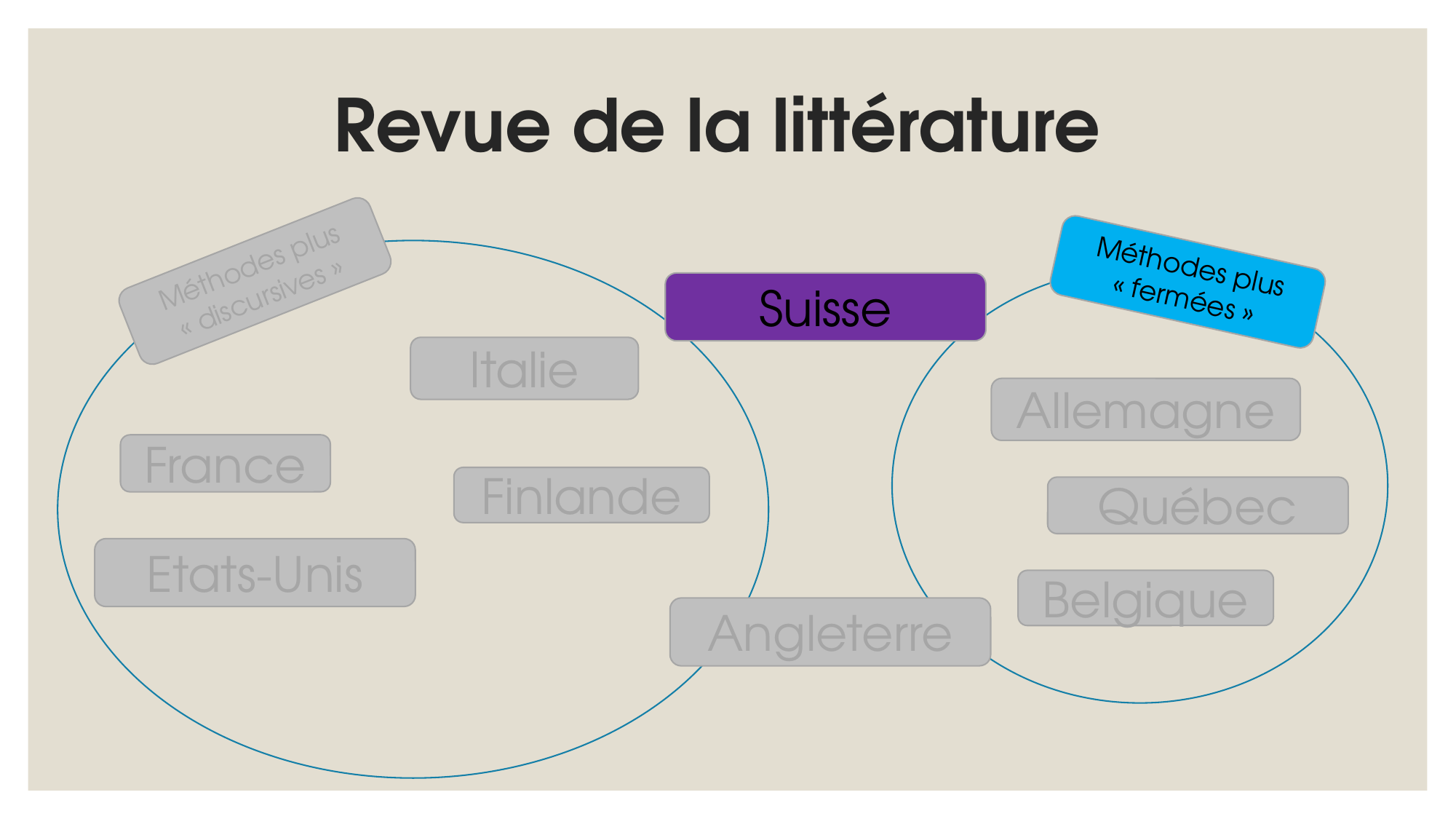

# Revue de la littérature

Méthodes plus « discursives »
Méthodes plus « fermées »

Suisse
Italie
Allemagne
France
Finlande
Québec
Etats-Unis
Belgique
Angleterre